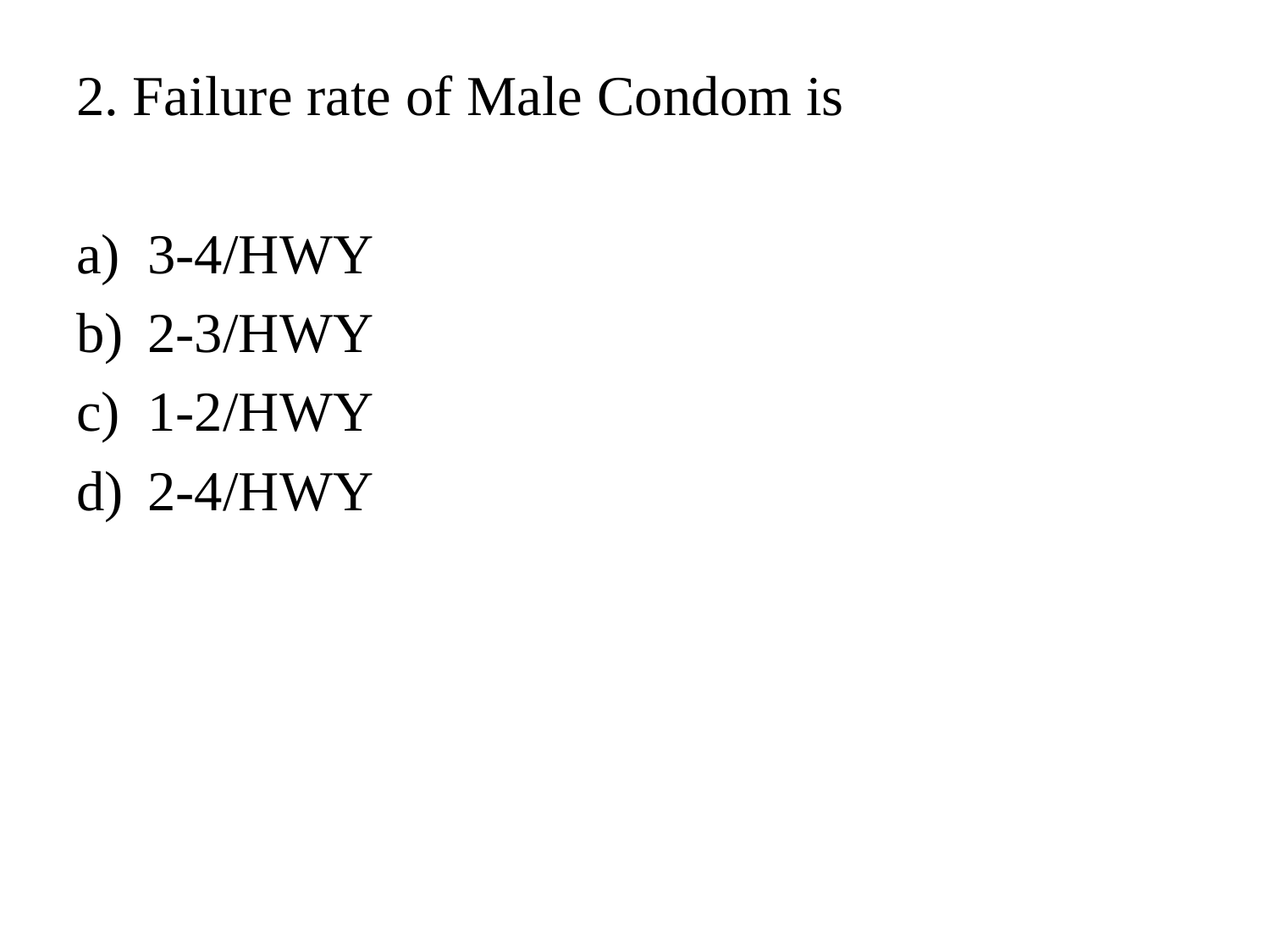

#
2. Failure rate of Male Condom is

3-4/HWY
2-3/HWY
1-2/HWY
2-4/HWY